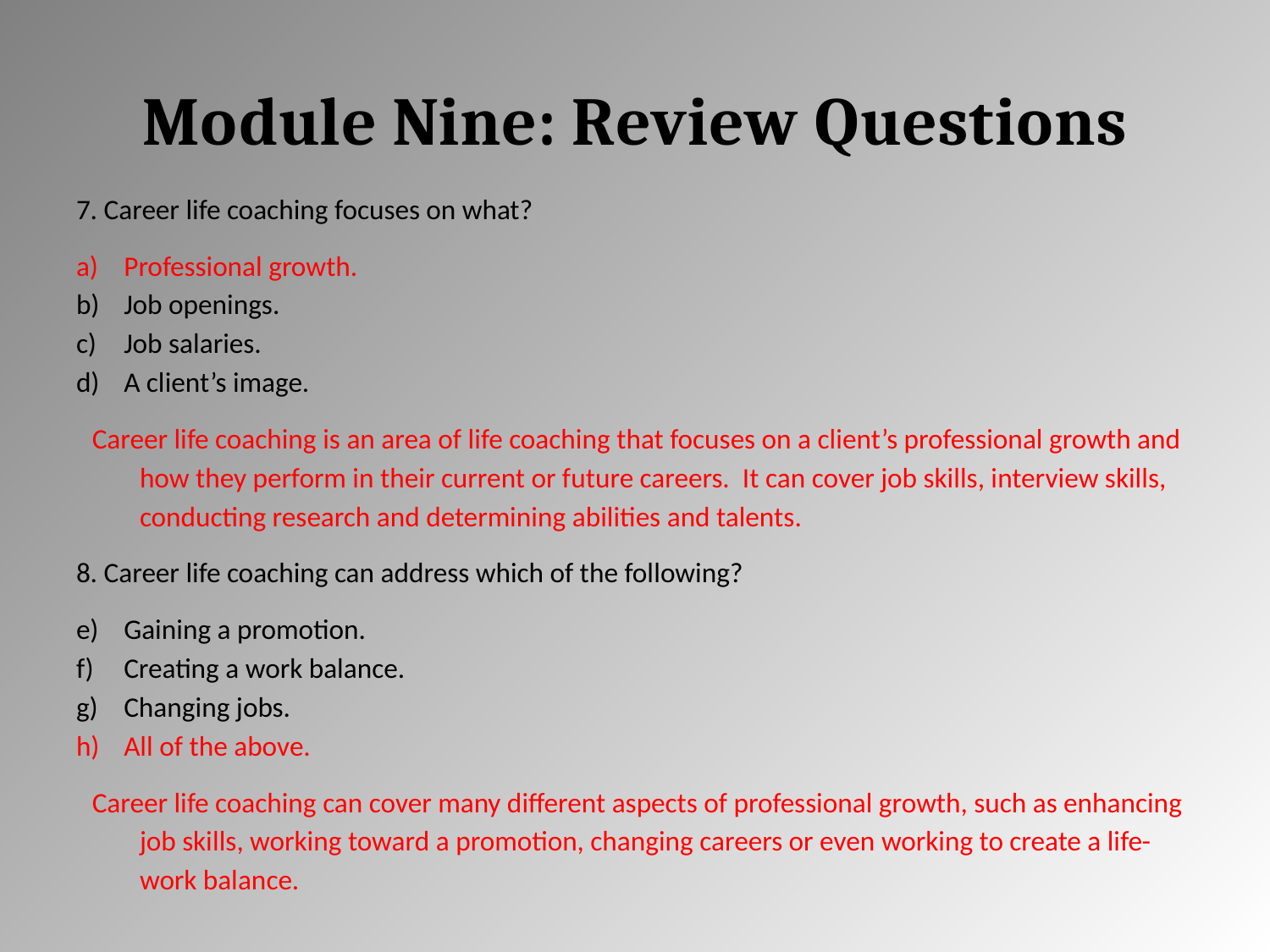

# Module Nine: Review Questions
7. Career life coaching focuses on what?
Professional growth.
Job openings.
Job salaries.
A client’s image.
Career life coaching is an area of life coaching that focuses on a client’s professional growth and how they perform in their current or future careers.  It can cover job skills, interview skills, conducting research and determining abilities and talents.
8. Career life coaching can address which of the following?
Gaining a promotion.
Creating a work balance.
Changing jobs.
All of the above.
Career life coaching can cover many different aspects of professional growth, such as enhancing job skills, working toward a promotion, changing careers or even working to create a life-work balance.